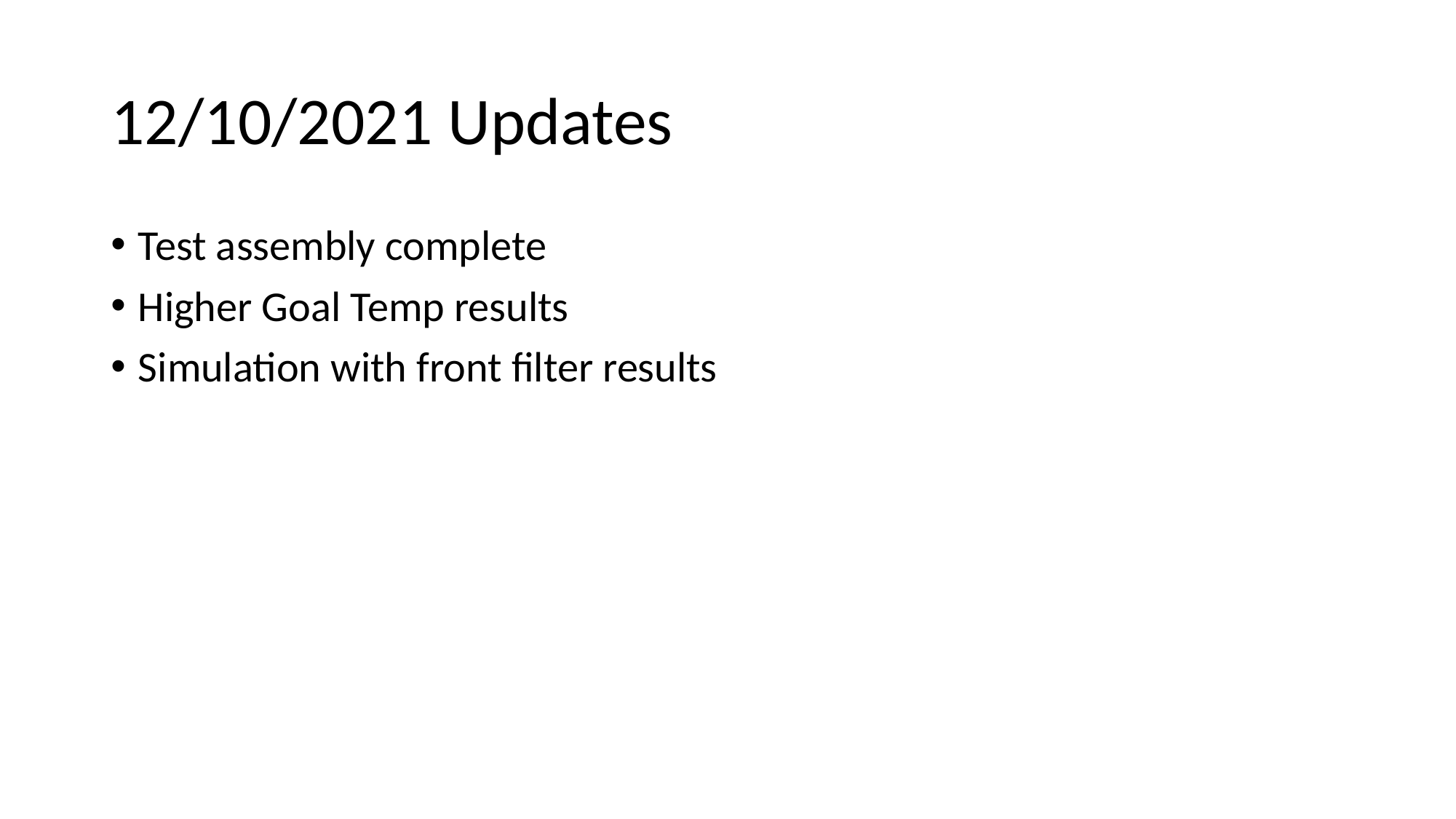

# 12/10/2021 Updates
Test assembly complete
Higher Goal Temp results
Simulation with front filter results